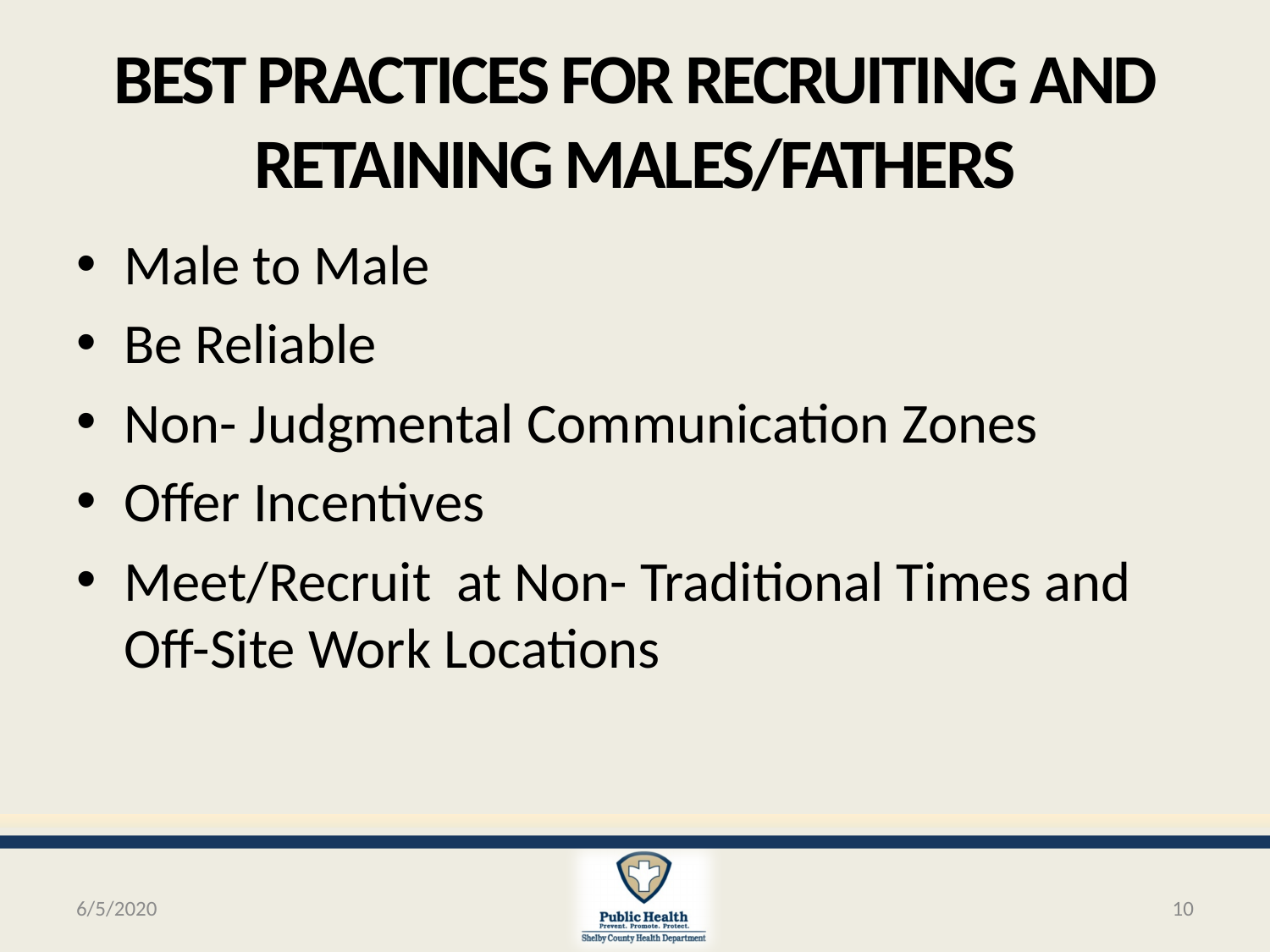

# BEST PRACTICES FOR RECRUITING AND RETAINING MALES/FATHERS
Male to Male
Be Reliable
Non- Judgmental Communication Zones
Offer Incentives
Meet/Recruit  at Non- Traditional Times and Off-Site Work Locations
6/5/2020
10